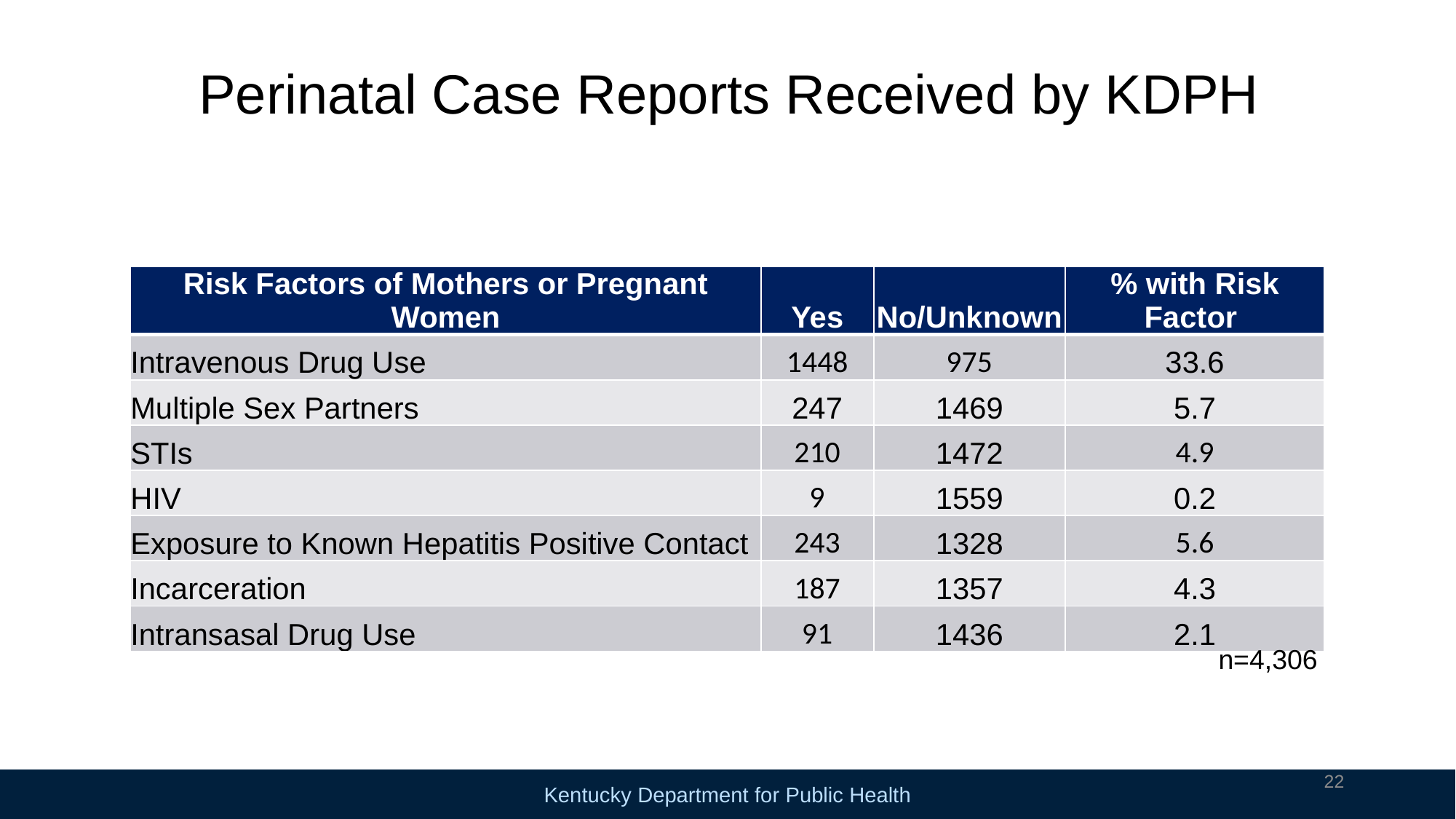

# Perinatal Case Reports Received by KDPH
| Risk Factors of Mothers or Pregnant Women | Yes | No/Unknown | % with Risk Factor |
| --- | --- | --- | --- |
| Intravenous Drug Use | 1448 | 975 | 33.6 |
| Multiple Sex Partners | 247 | 1469 | 5.7 |
| STIs | 210 | 1472 | 4.9 |
| HIV | 9 | 1559 | 0.2 |
| Exposure to Known Hepatitis Positive Contact | 243 | 1328 | 5.6 |
| Incarceration | 187 | 1357 | 4.3 |
| Intransasal Drug Use | 91 | 1436 | 2.1 |
n=4,306
22